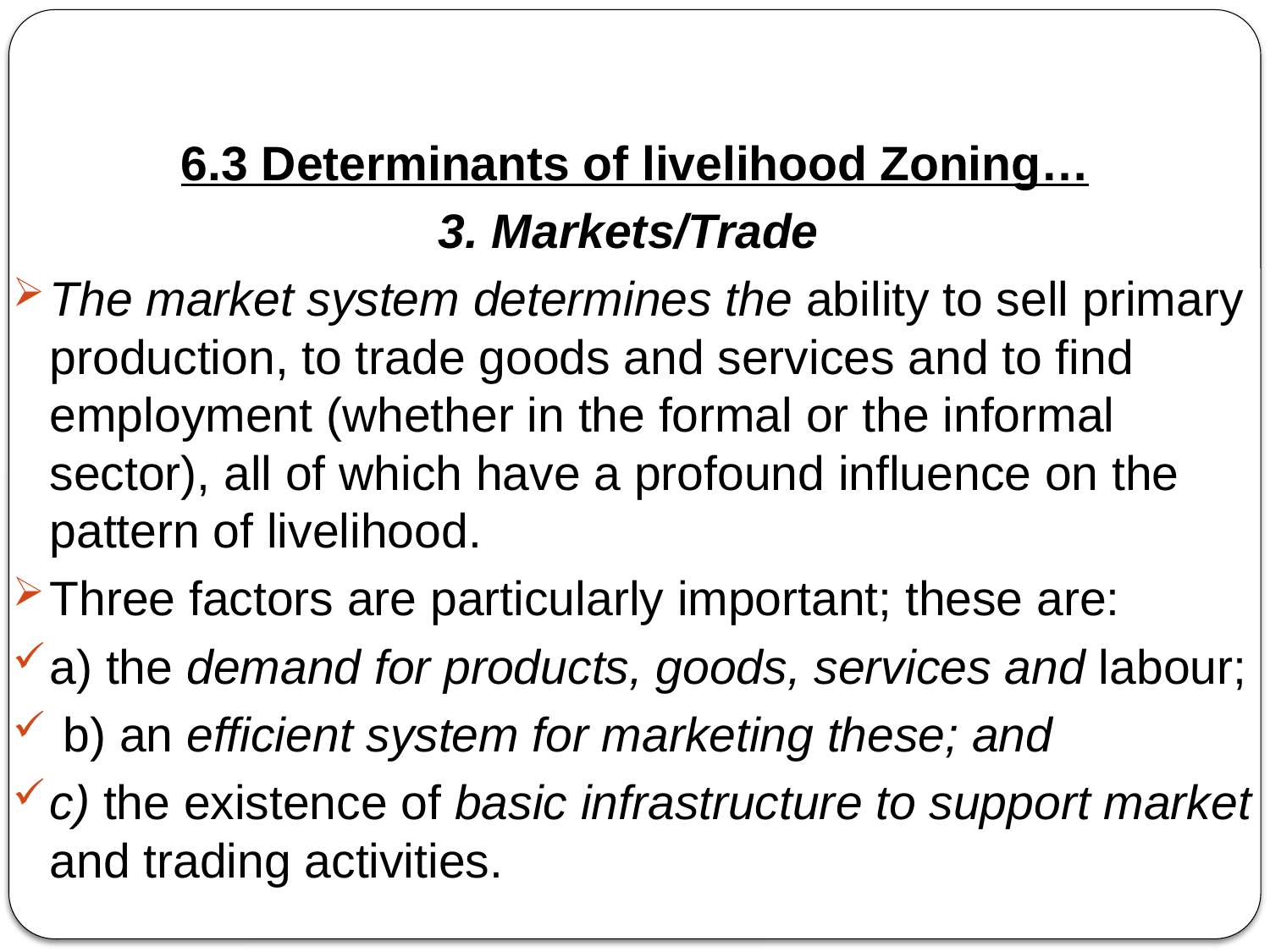

6.3 Determinants of livelihood Zoning…
3. Markets/Trade
The market system determines the ability to sell primary production, to trade goods and services and to find employment (whether in the formal or the informal sector), all of which have a profound influence on the pattern of livelihood.
Three factors are particularly important; these are:
a) the demand for products, goods, services and labour;
 b) an efficient system for marketing these; and
c) the existence of basic infrastructure to support market and trading activities.